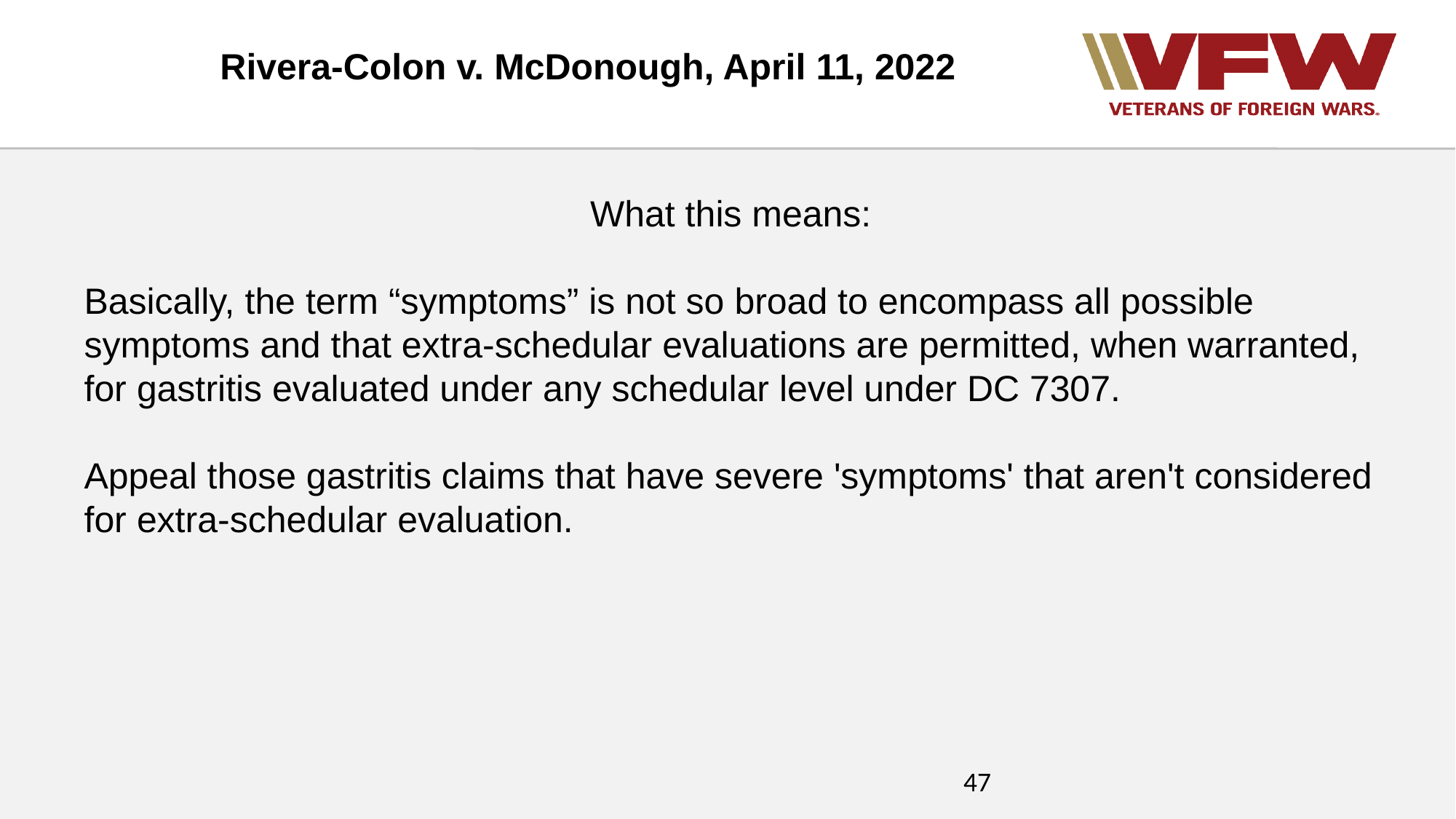

Rivera-Colon v. McDonough, April 11, 2022
What this means:

Basically, the term “symptoms” is not so broad to encompass all possible symptoms and that extra-schedular evaluations are permitted, when warranted, for gastritis evaluated under any schedular level under DC 7307.

Appeal those gastritis claims that have severe 'symptoms' that aren't considered for extra-schedular evaluation.

47